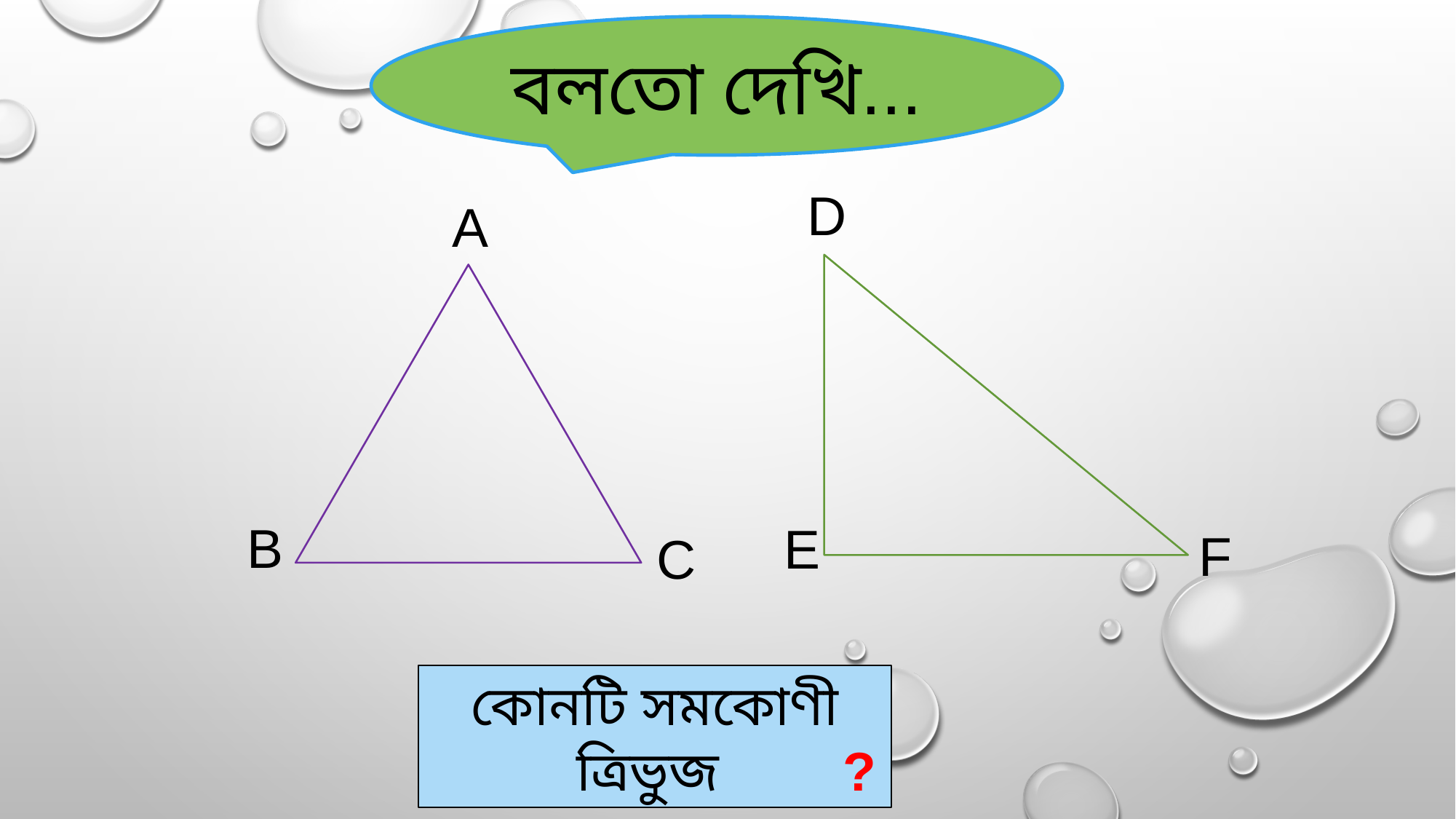

বলতো দেখি...
D
A

B
E
F
C
 ?
কোনটি সমকোণী ত্রিভুজ